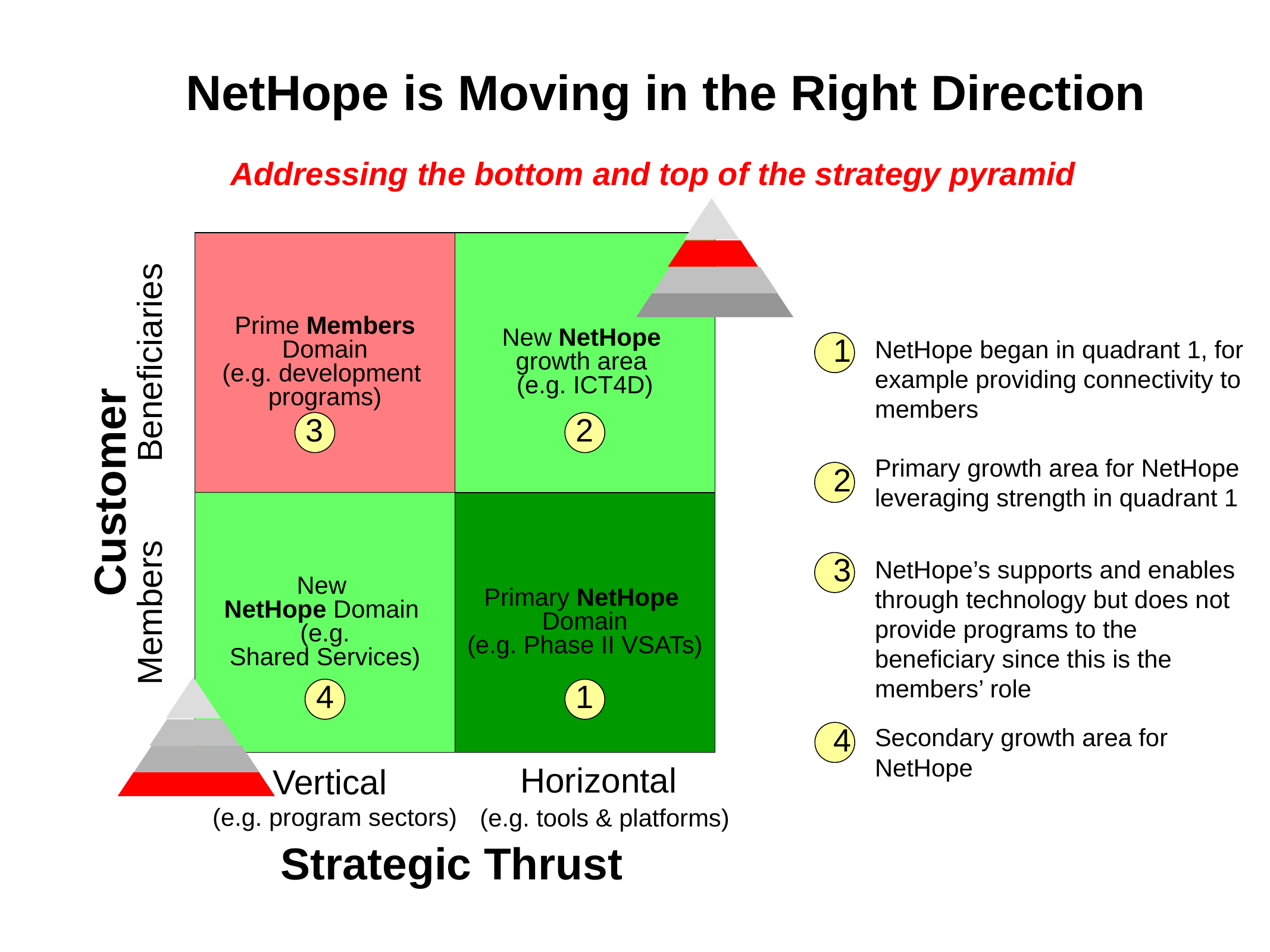

NetHope is Moving in the Right Direction
Addressing the bottom and top of the strategy pyramid

Prime Members
Domain
(e.g. development
programs)
New NetHope
growth area
(e.g. ICT4D)

1
NetHope began in quadrant 1, for example providing connectivity to members
Beneficiaries
3
2
Primary growth area for NetHope leveraging strength in quadrant 1
2
Customer
New
NetHope Domain
(e.g.
Shared Services)
Primary NetHope
Domain
(e.g. Phase II VSATs)
NetHope’s supports and enables through technology but does not provide programs to the beneficiary since this is the members’ role
3
Members

4
1

Secondary growth area for NetHope
4

Horizontal
(e.g. tools & platforms)
Vertical
(e.g. program sectors)

Strategic Thrust